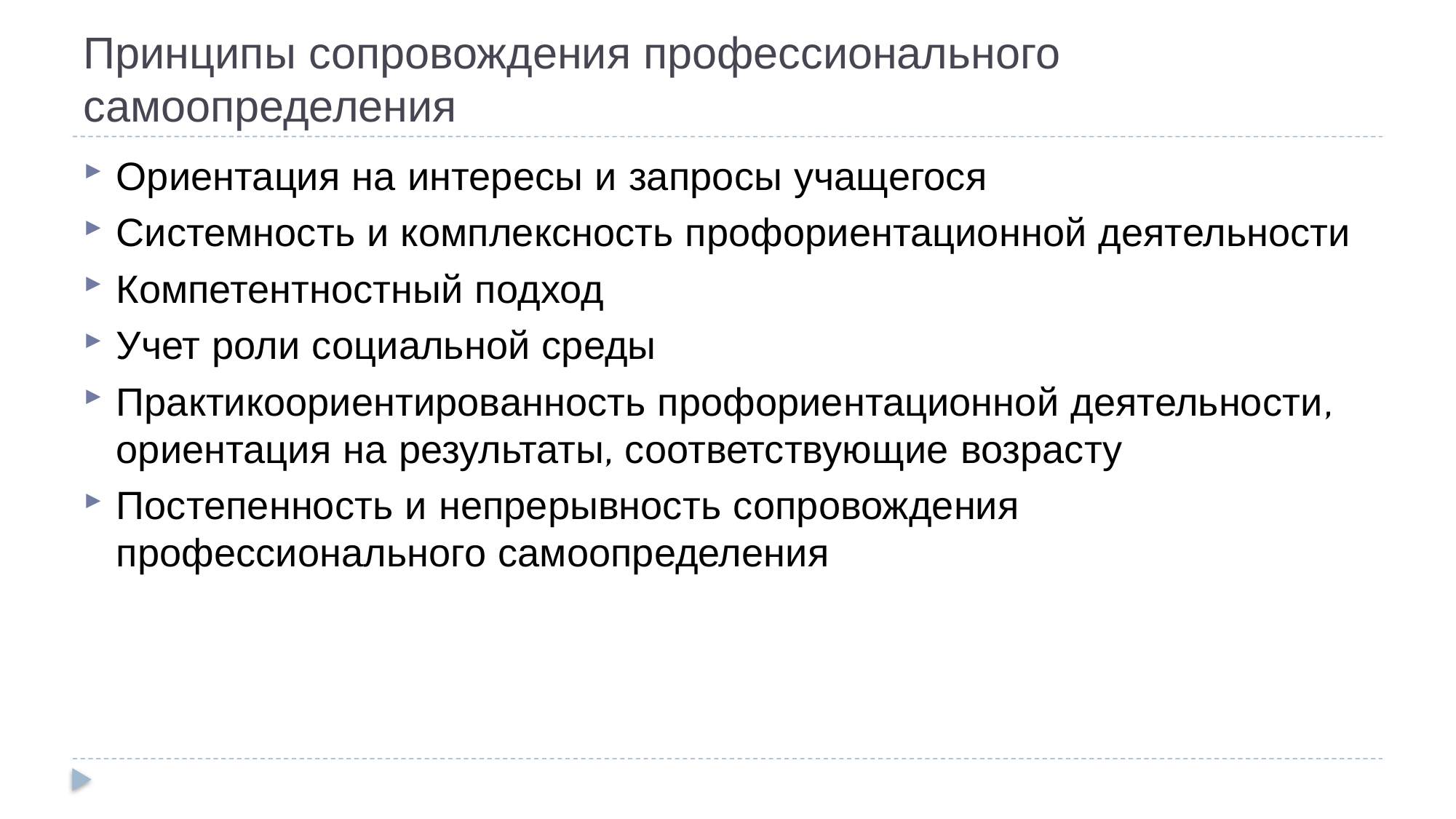

# Принципы сопровождения профессионального самоопределения
Ориентация на интересы и запросы учащегося
Системность и комплексность профориентационной деятельности
Компетентностный подход
Учет роли социальной среды
Практикоориентированность профориентационной деятельности, ориентация на результаты, соответствующие возрасту
Постепенность и непрерывность сопровождения профессионального самоопределения